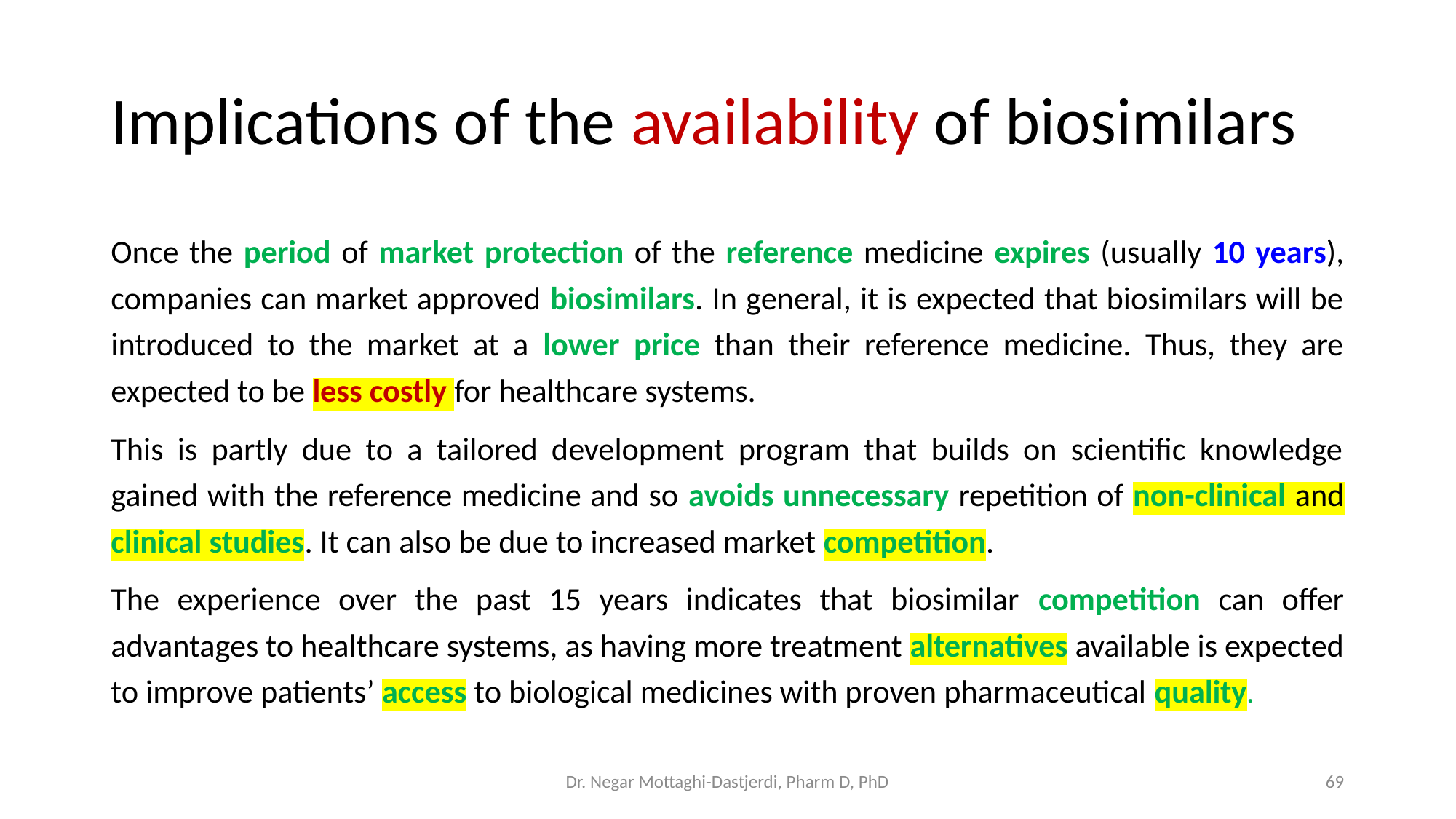

# Implications of the availability of biosimilars
Once the period of market protection of the reference medicine expires (usually 10 years), companies can market approved biosimilars. In general, it is expected that biosimilars will be introduced to the market at a lower price than their reference medicine. Thus, they are expected to be less costly for healthcare systems.
This is partly due to a tailored development program that builds on scientific knowledge gained with the reference medicine and so avoids unnecessary repetition of non-clinical and clinical studies. It can also be due to increased market competition.
The experience over the past 15 years indicates that biosimilar competition can offer advantages to healthcare systems, as having more treatment alternatives available is expected to improve patients’ access to biological medicines with proven pharmaceutical quality.
Dr. Negar Mottaghi-Dastjerdi, Pharm D, PhD
69